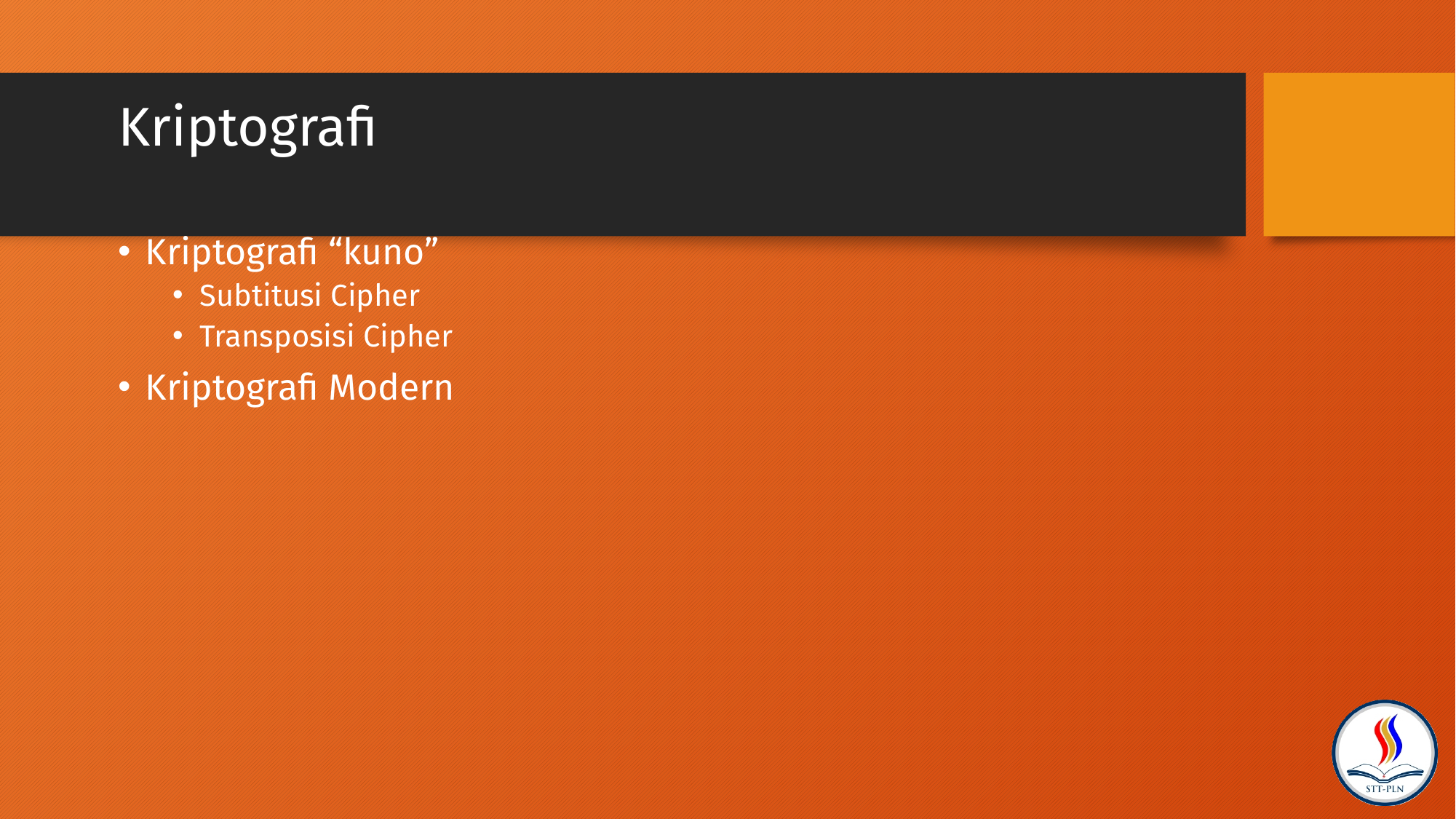

# Kriptografi
Kriptografi “kuno”
Subtitusi Cipher
Transposisi Cipher
Kriptografi Modern